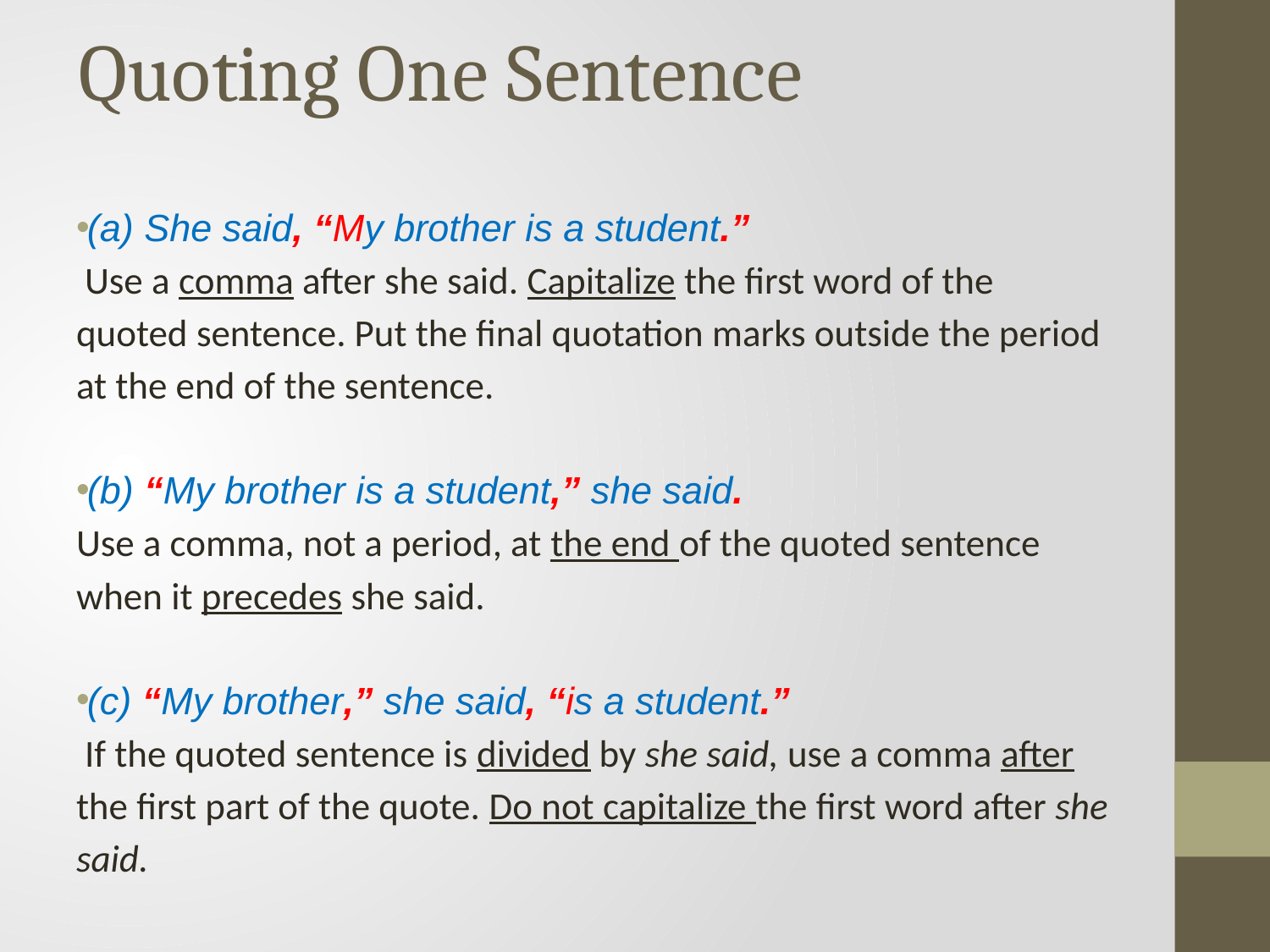

# Quoting One Sentence
(a) She said, “My brother is a student.”
 Use a comma after she said. Capitalize the first word of the quoted sentence. Put the final quotation marks outside the period at the end of the sentence.

(b) “My brother is a student,” she said.
Use a comma, not a period, at the end of the quoted sentence when it precedes she said.

(c) “My brother,” she said, “is a student.”
 If the quoted sentence is divided by she said, use a comma after the first part of the quote. Do not capitalize the first word after she said.